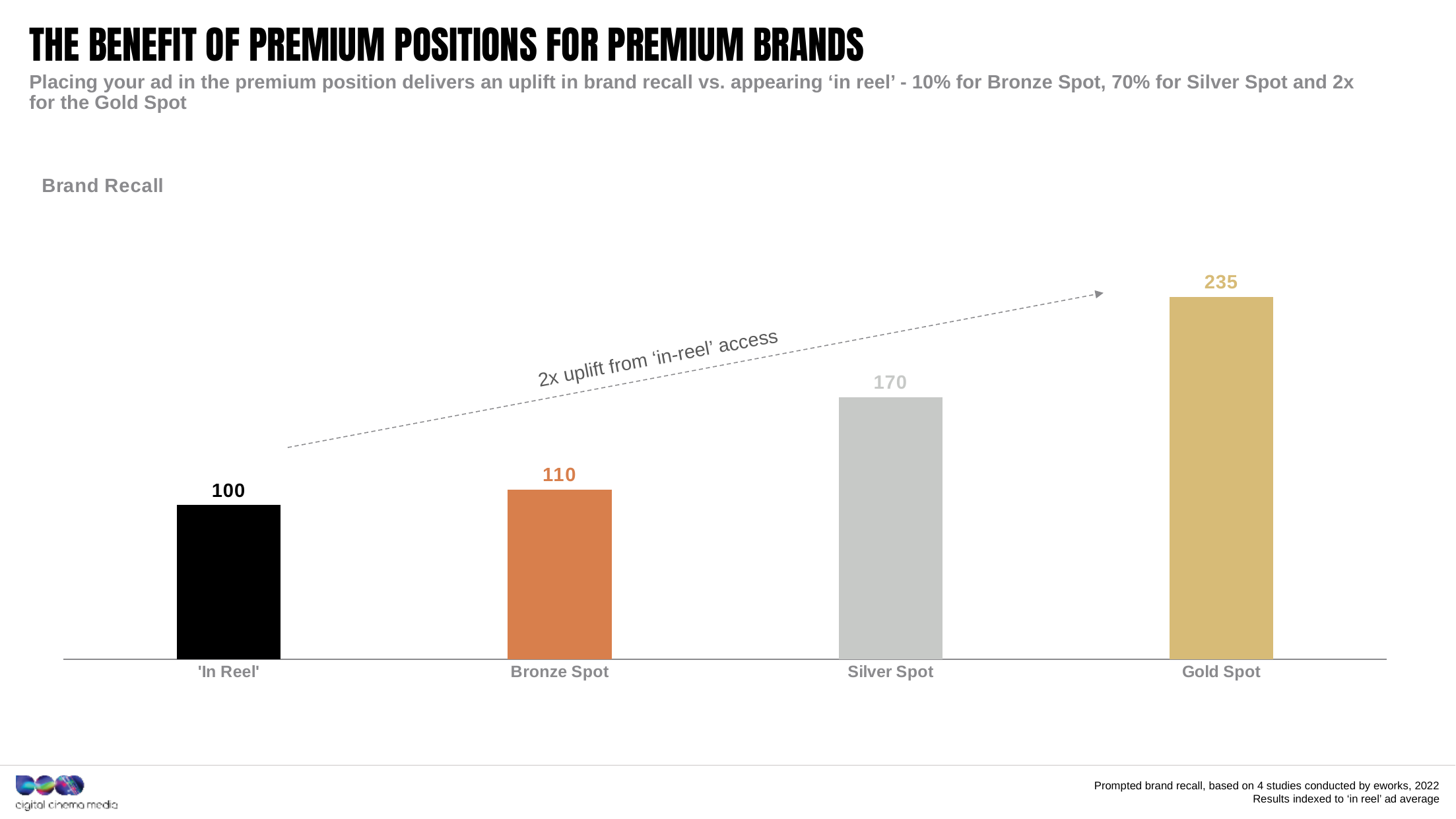

# The benefit of Premium positions for premium Brands
Placing your ad in the premium position delivers an uplift in brand recall vs. appearing ‘in reel’ - 10% for Bronze Spot, 70% for Silver Spot and 2x for the Gold Spot

### Chart: Brand Recall

| Category | Test |
|---|---|
| 'In Reel' | 100.0 |
| Bronze Spot | 110.0 |
| Silver Spot | 170.0 |
| Gold Spot | 235.0 |
2x uplift from ‘in-reel’ access
Prompted brand recall, based on 4 studies conducted by eworks, 2022
Results indexed to ‘in reel’ ad average